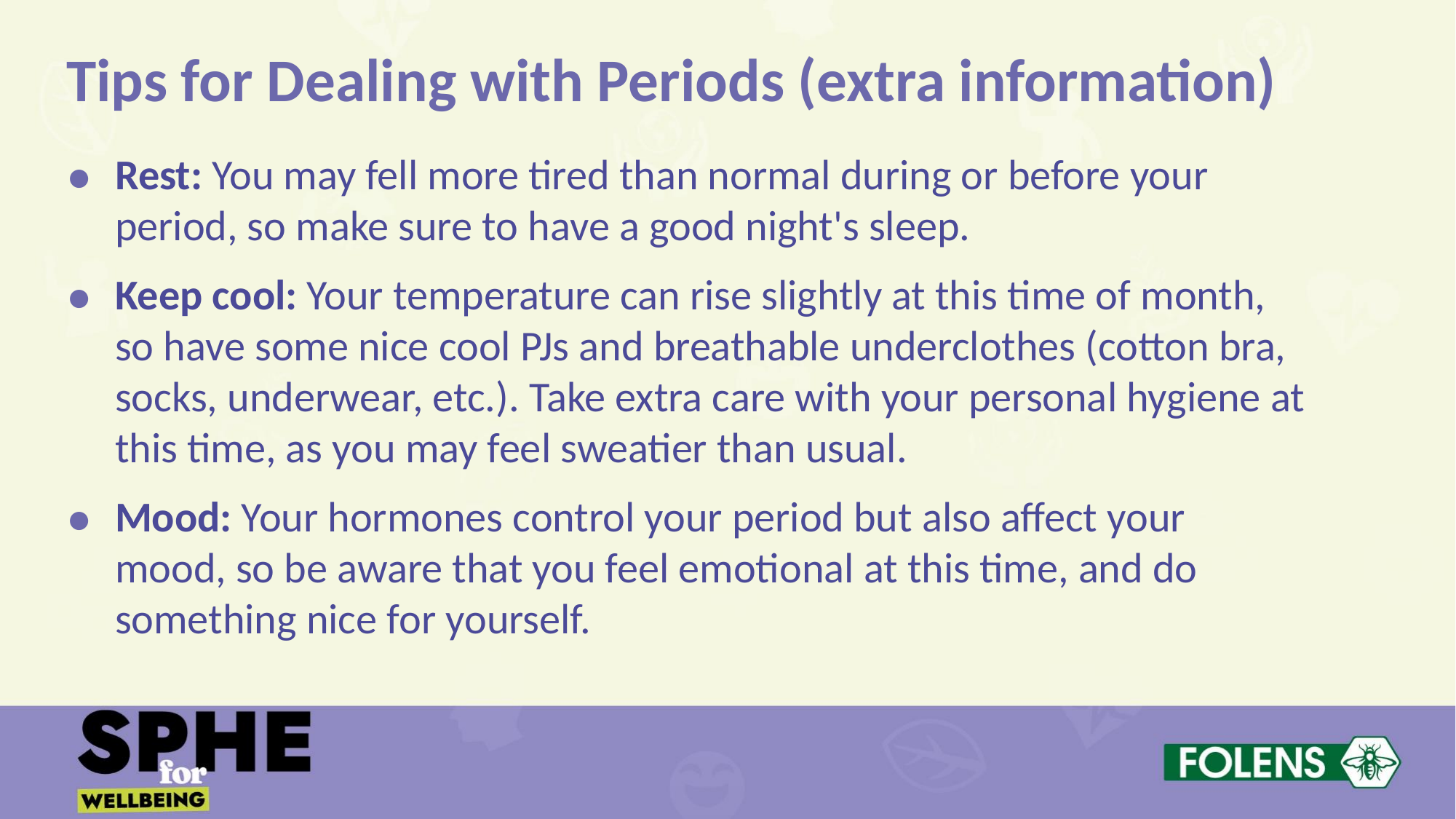

Tips for Dealing with Periods (extra information)
Rest: You may fell more tired than normal during or before your period, so make sure to have a good night's sleep.
Keep cool: Your temperature can rise slightly at this time of month, so have some nice cool PJs and breathable underclothes (cotton bra, socks, underwear, etc.). Take extra care with your personal hygiene at this time, as you may feel sweatier than usual.
Mood: Your hormones control your period but also affect your mood, so be aware that you feel emotional at this time, and do something nice for yourself.